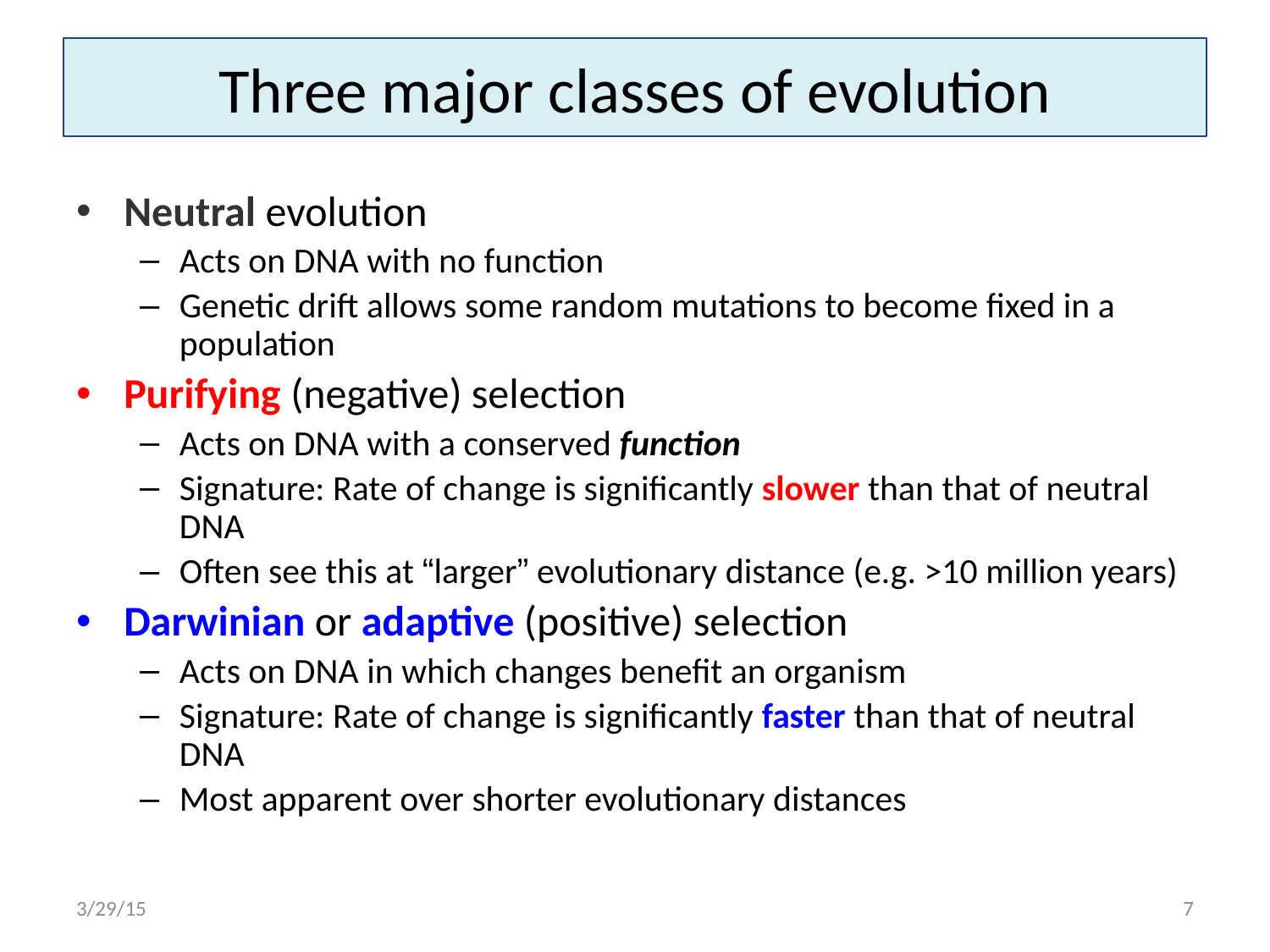

# Three major classes of evolution
Neutral evolution
Acts on DNA with no function
Genetic drift allows some random mutations to become fixed in a population
Purifying (negative) selection
Acts on DNA with a conserved function
Signature: Rate of change is significantly slower than that of neutral DNA
Often see this at “larger” evolutionary distance (e.g. >10 million years)
Darwinian or adaptive (positive) selection
Acts on DNA in which changes benefit an organism
Signature: Rate of change is significantly faster than that of neutral DNA
Most apparent over shorter evolutionary distances
3/29/15
7